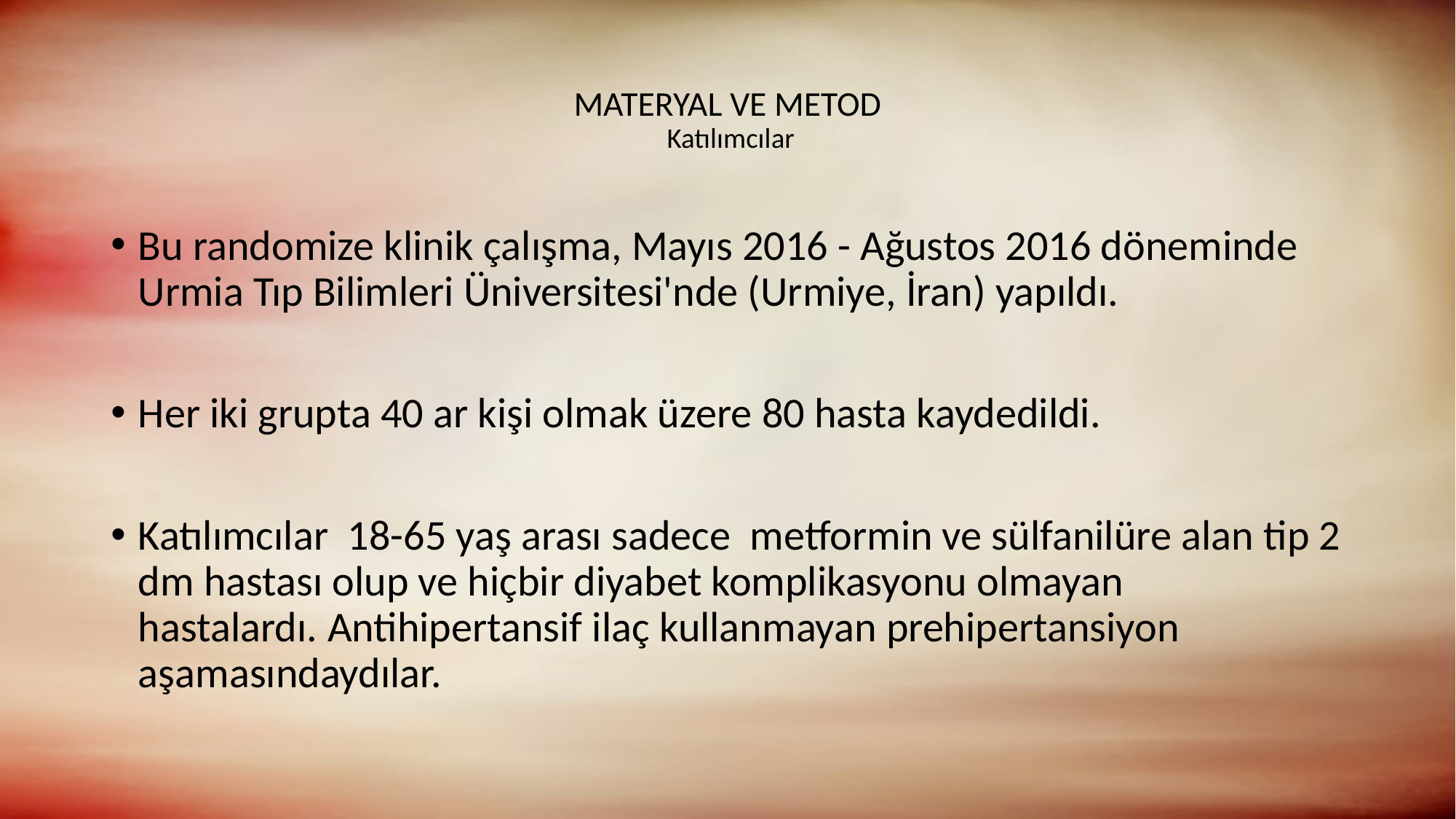

# MATERYAL VE METOD  Katılımcılar
Bu randomize klinik çalışma, Mayıs 2016 - Ağustos 2016 döneminde Urmia Tıp Bilimleri Üniversitesi'nde (Urmiye, İran) yapıldı.

Her iki grupta 40 ar kişi olmak üzere 80 hasta kaydedildi.

Katılımcılar  18-65 yaş arası sadece  metformin ve sülfanilüre alan tip 2 dm hastası olup ve hiçbir diyabet komplikasyonu olmayan hastalardı. Antihipertansif ilaç kullanmayan prehipertansiyon aşamasındaydılar.